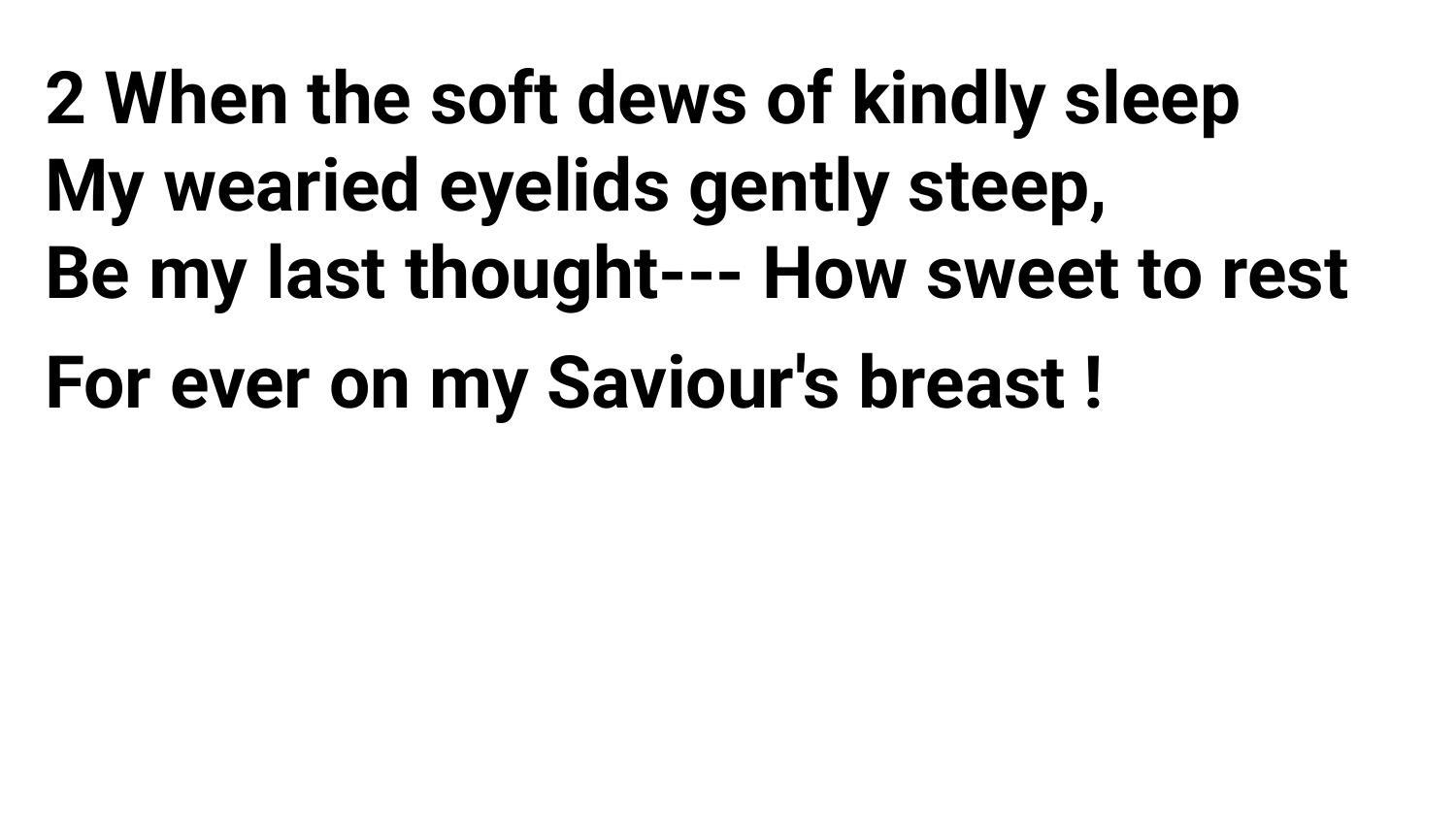

2 When the soft dews of kindly sleep
My wearied eyelids gently steep,
Be my last thought--- How sweet to rest
For ever on my Saviour's breast !